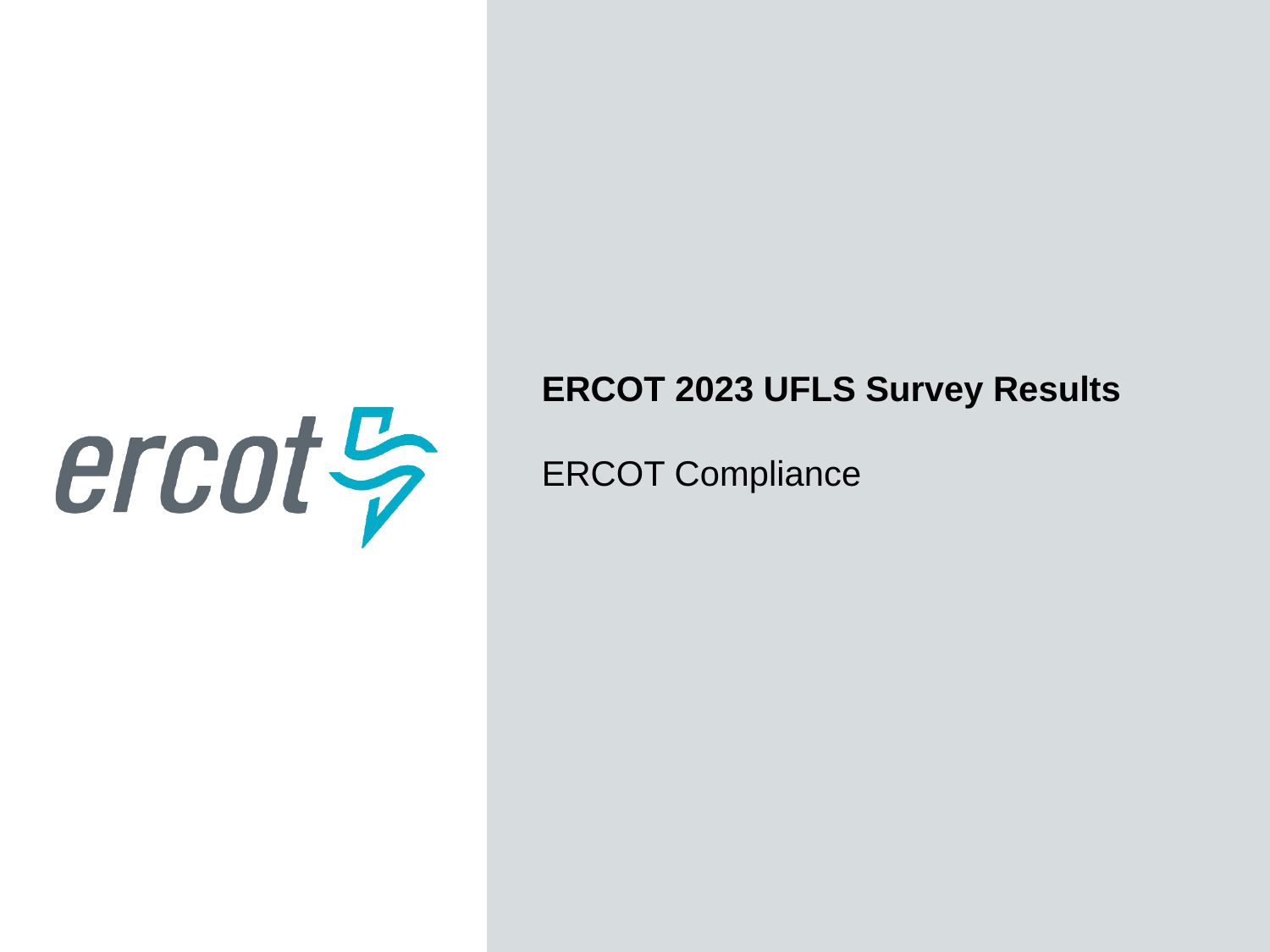

ERCOT 2023 UFLS Survey Results

ERCOT Compliance